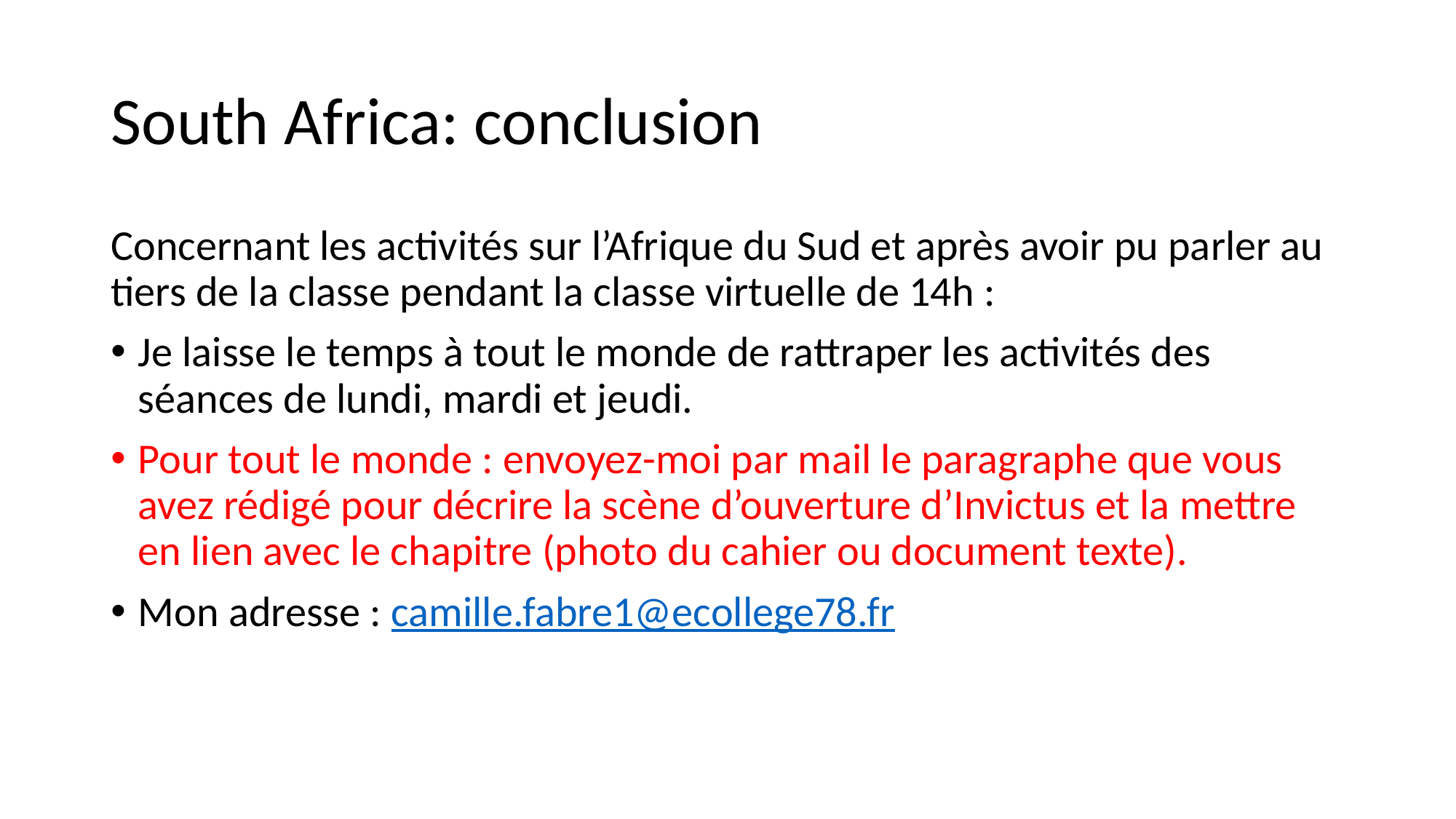

# South Africa: conclusion
Concernant les activités sur l’Afrique du Sud et après avoir pu parler au tiers de la classe pendant la classe virtuelle de 14h :
Je laisse le temps à tout le monde de rattraper les activités des séances de lundi, mardi et jeudi.
Pour tout le monde : envoyez-moi par mail le paragraphe que vous avez rédigé pour décrire la scène d’ouverture d’Invictus et la mettre en lien avec le chapitre (photo du cahier ou document texte).
Mon adresse : camille.fabre1@ecollege78.fr